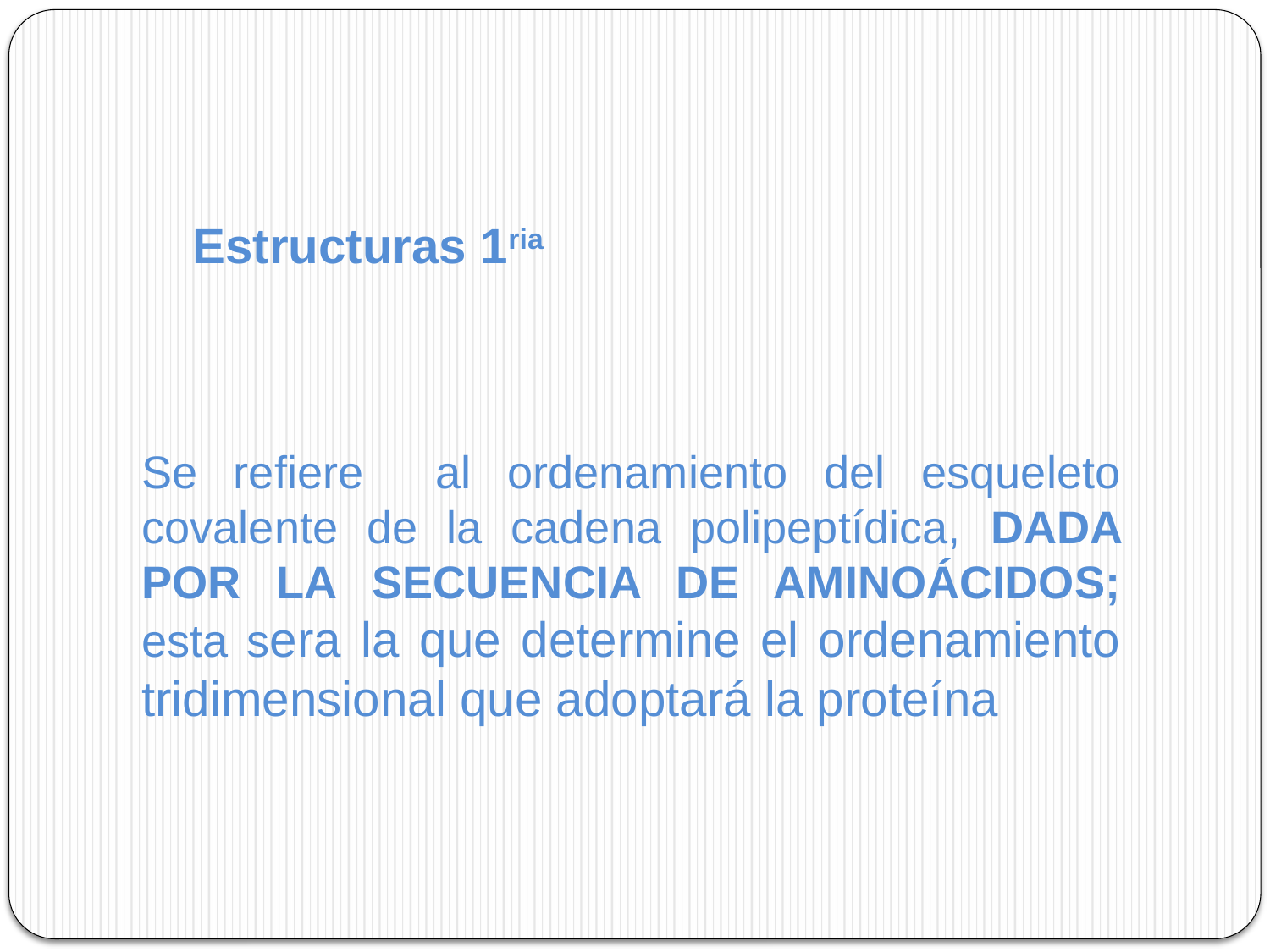

Estructuras 1ria
Se refiere  al ordenamiento del esqueleto covalente de la cadena polipeptídica, DADA POR LA SECUENCIA DE AMINOÁCIDOS; esta sera la que determine el ordenamiento tridimensional que adoptará la proteína